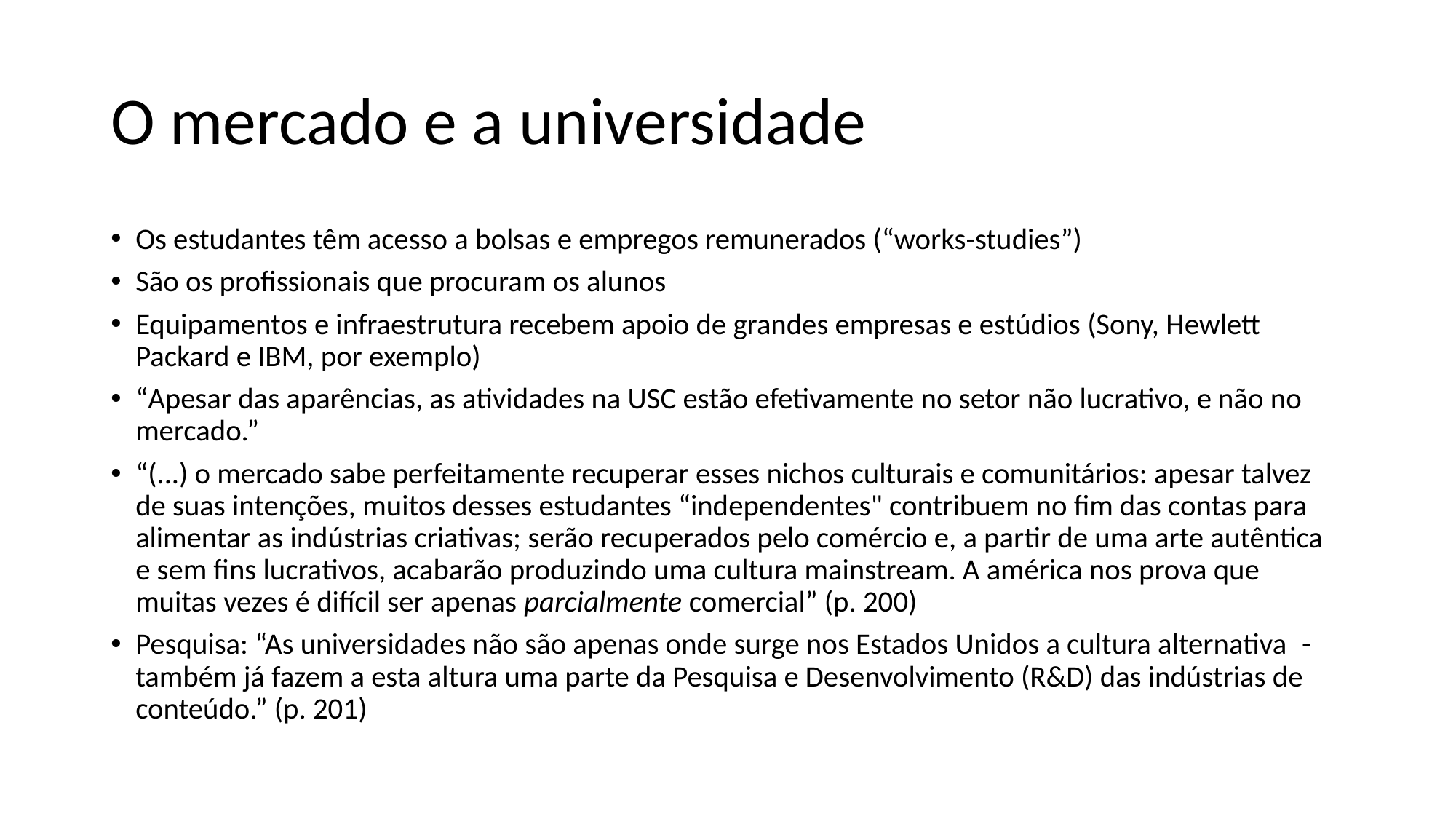

# O mercado e a universidade
Os estudantes têm acesso a bolsas e empregos remunerados (“works-studies”)
São os profissionais que procuram os alunos
Equipamentos e infraestrutura recebem apoio de grandes empresas e estúdios (Sony, Hewlett Packard e IBM, por exemplo)
“Apesar das aparências, as atividades na USC estão efetivamente no setor não lucrativo, e não no mercado.”
“(...) o mercado sabe perfeitamente recuperar esses nichos culturais e comunitários: apesar talvez de suas intenções, muitos desses estudantes “independentes" contribuem no fim das contas para alimentar as indústrias criativas; serão recuperados pelo comércio e, a partir de uma arte autêntica e sem fins lucrativos, acabarão produzindo uma cultura mainstream. A américa nos prova que muitas vezes é difícil ser apenas parcialmente comercial” (p. 200)
Pesquisa: “As universidades não são apenas onde surge nos Estados Unidos a cultura alternativa  - também já fazem a esta altura uma parte da Pesquisa e Desenvolvimento (R&D) das indústrias de conteúdo.” (p. 201)